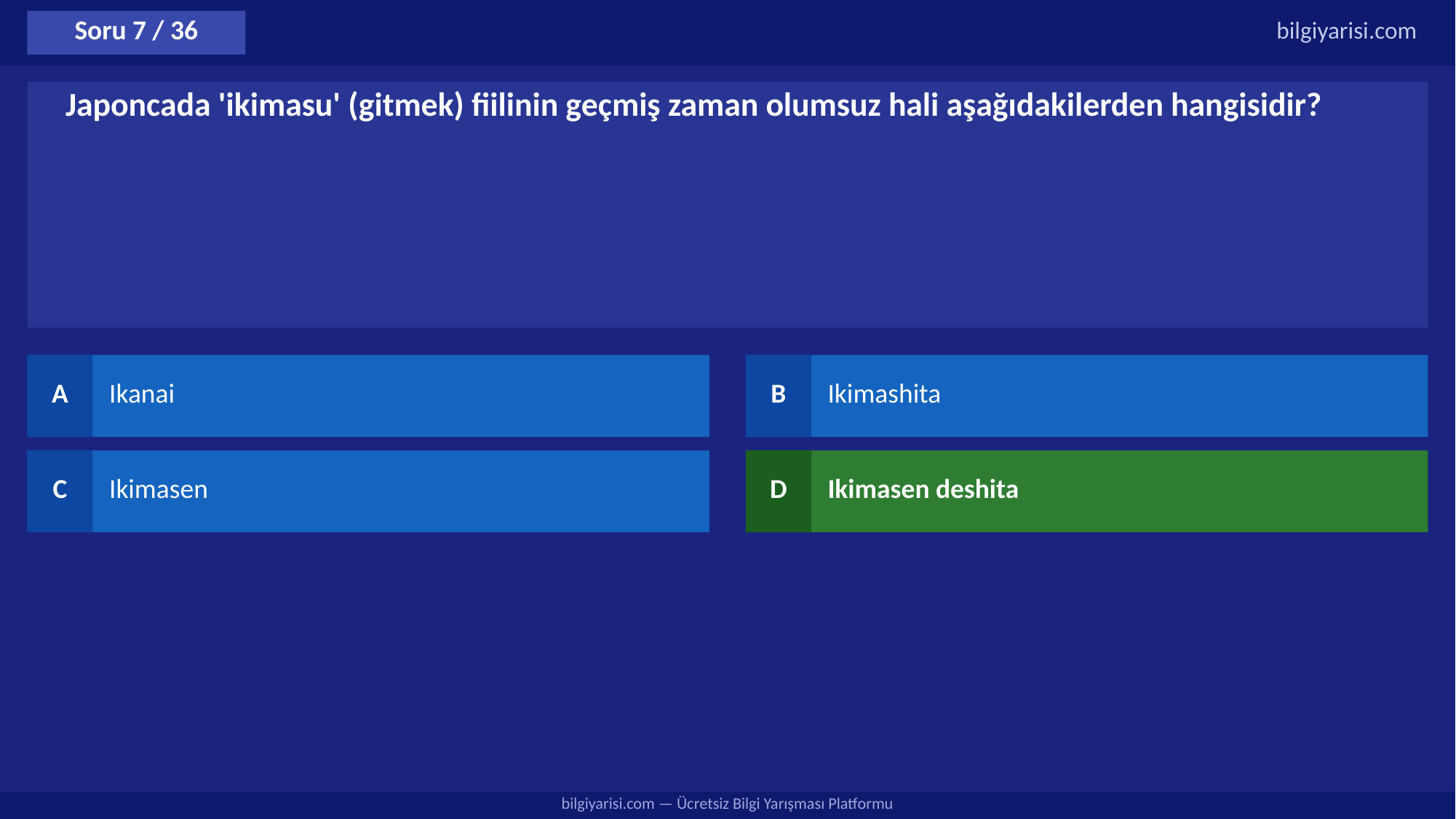

Soru 7 / 36
bilgiyarisi.com

Japoncada 'ikimasu' (gitmek) fiilinin geçmiş zaman olumsuz hali aşağıdakilerden hangisidir?

A
Ikanai

B
Ikimashita

C
Ikimasen

D
Ikimasen deshita
bilgiyarisi.com — Ücretsiz Bilgi Yarışması Platformu